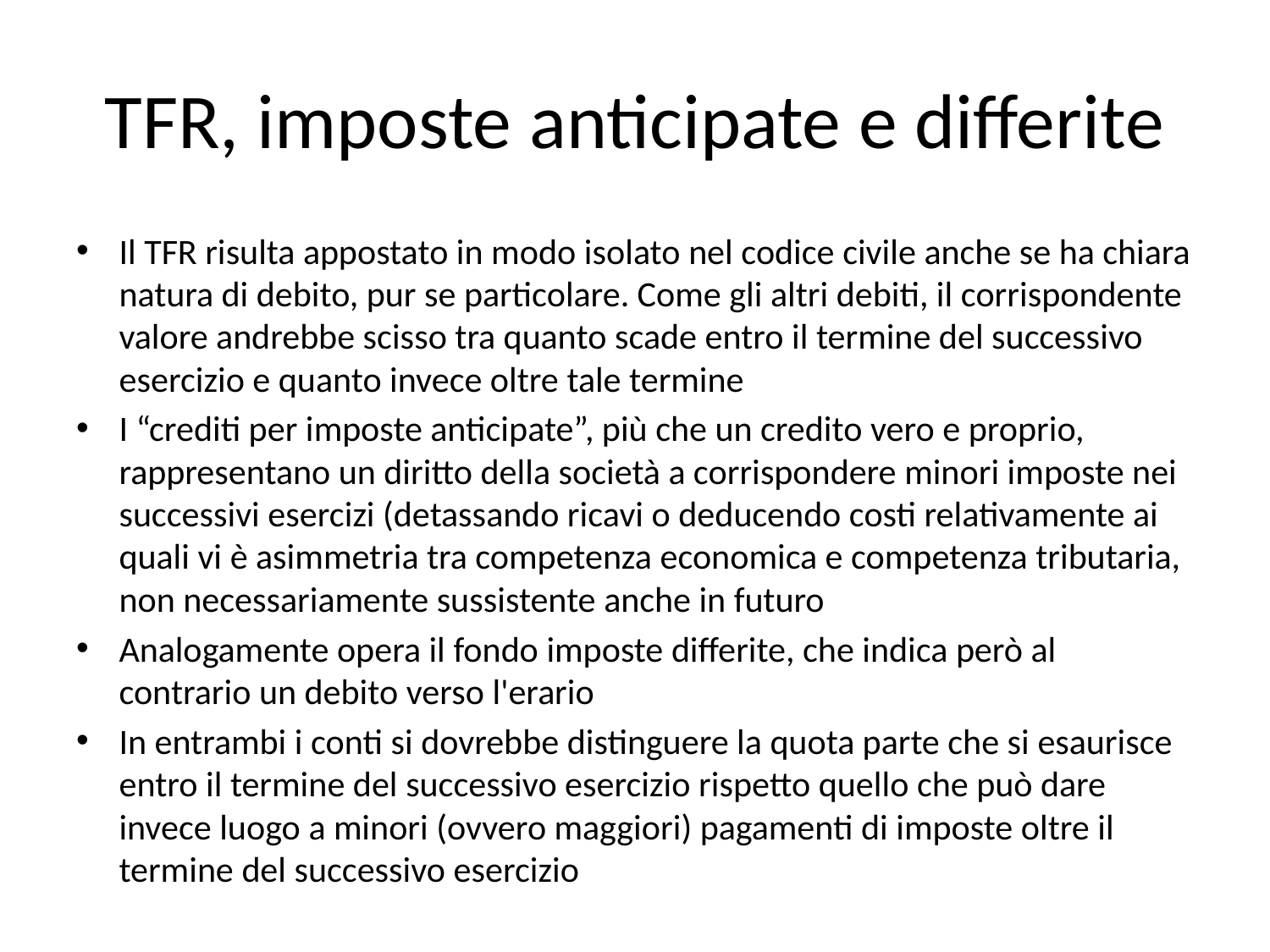

# TFR, imposte anticipate e differite
Il TFR risulta appostato in modo isolato nel codice civile anche se ha chiara natura di debito, pur se particolare. Come gli altri debiti, il corrispondente valore andrebbe scisso tra quanto scade entro il termine del successivo esercizio e quanto invece oltre tale termine
I “crediti per imposte anticipate”, più che un credito vero e proprio, rappresentano un diritto della società a corrispondere minori imposte nei successivi esercizi (detassando ricavi o deducendo costi relativamente ai quali vi è asimmetria tra competenza economica e competenza tributaria, non necessariamente sussistente anche in futuro
Analogamente opera il fondo imposte differite, che indica però al contrario un debito verso l'erario
In entrambi i conti si dovrebbe distinguere la quota parte che si esaurisce entro il termine del successivo esercizio rispetto quello che può dare invece luogo a minori (ovvero maggiori) pagamenti di imposte oltre il termine del successivo esercizio